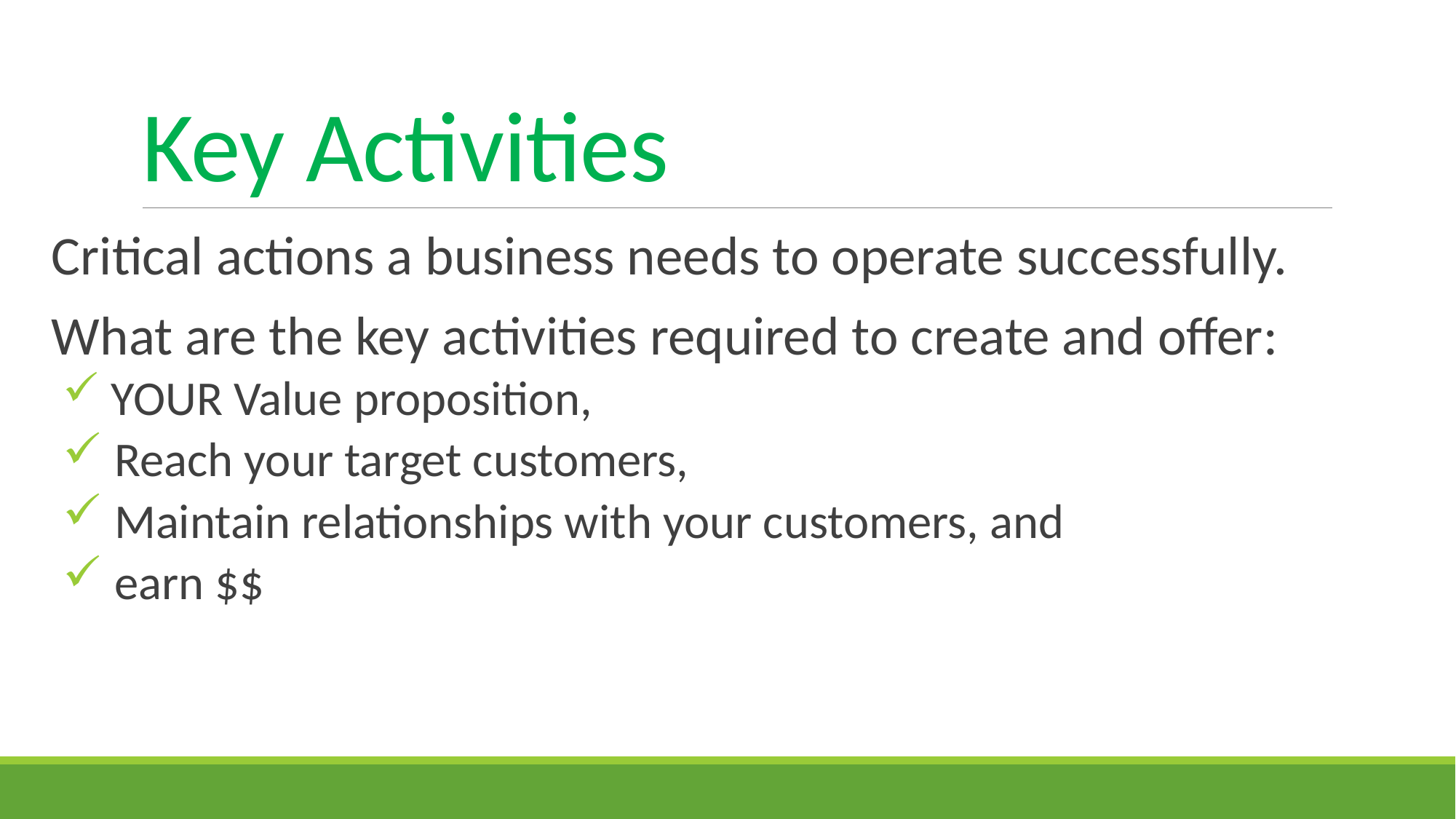

# Key Activities
Critical actions a business needs to operate successfully.
What are the key activities required to create and offer:
 YOUR Value proposition,
 Reach your target customers,
 Maintain relationships with your customers, and
 earn $$